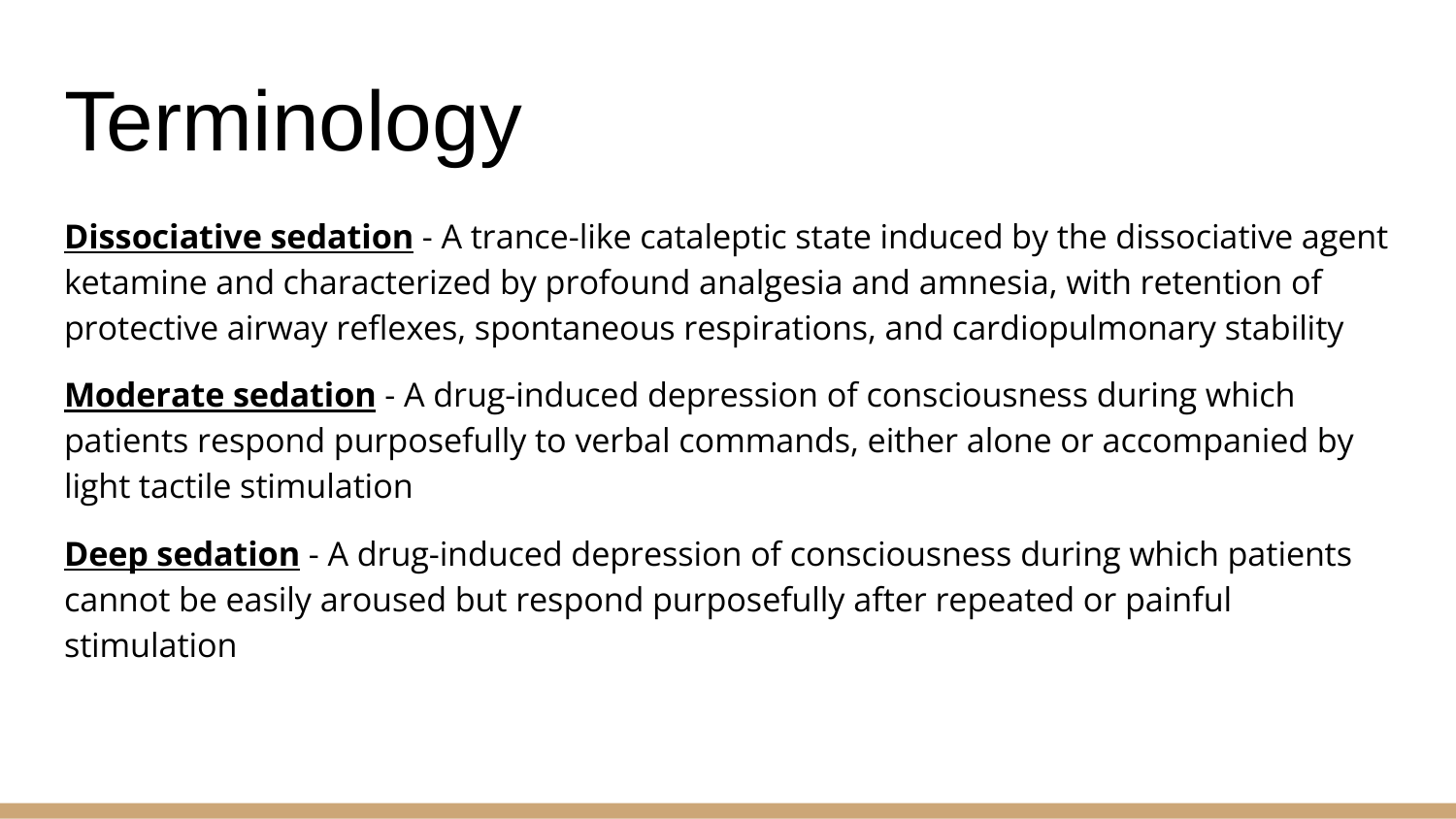

# Terminology
Dissociative sedation - A trance-like cataleptic state induced by the dissociative agent ketamine and characterized by profound analgesia and amnesia, with retention of protective airway reflexes, spontaneous respirations, and cardiopulmonary stability
Moderate sedation - A drug-induced depression of consciousness during which patients respond purposefully to verbal commands, either alone or accompanied by light tactile stimulation
Deep sedation - A drug-induced depression of consciousness during which patients cannot be easily aroused but respond purposefully after repeated or painful stimulation